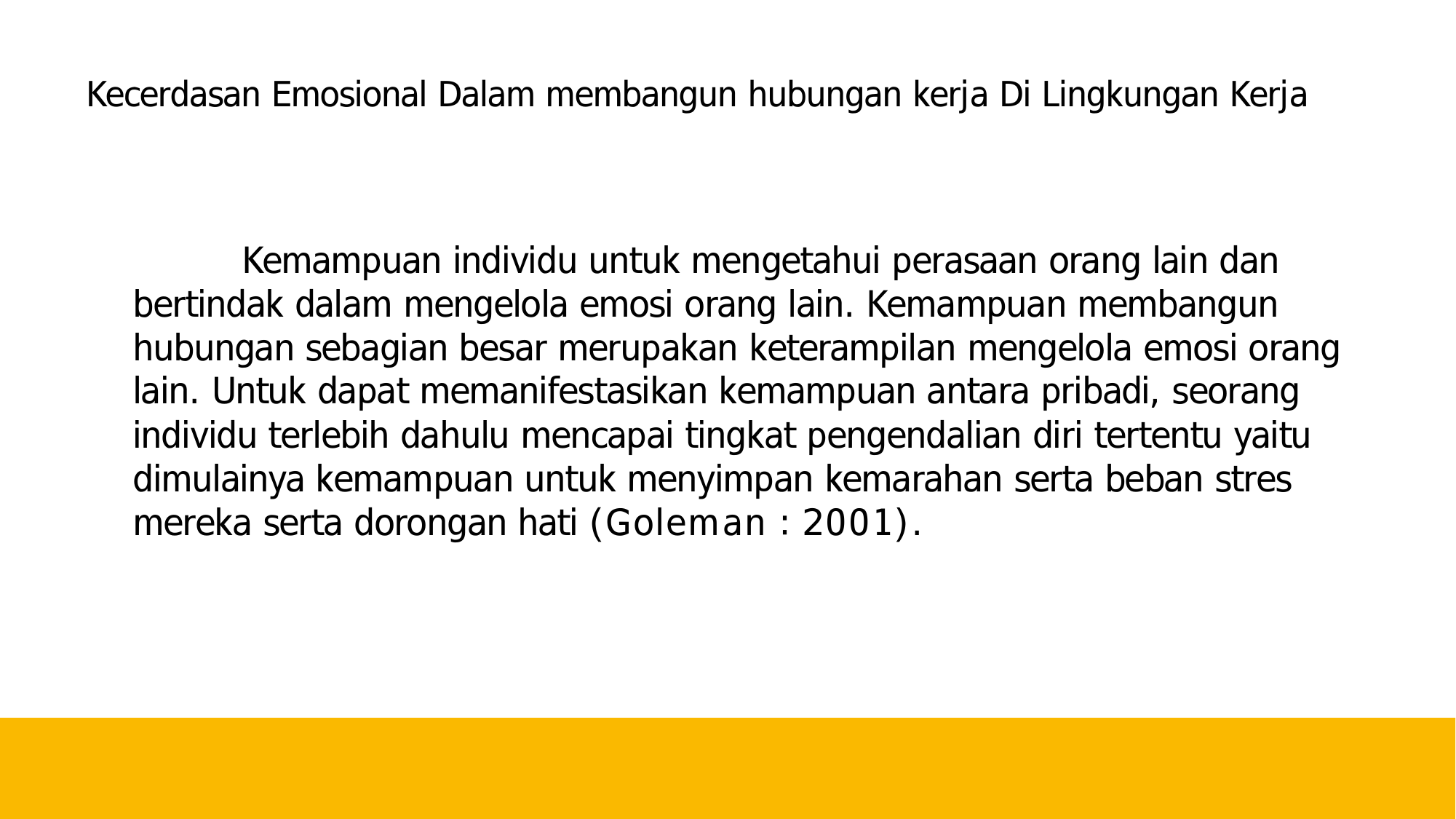

# Kecerdasan Emosional Dalam membangun hubungan kerja Di Lingkungan Kerja
	Kemampuan individu untuk mengetahui perasaan orang lain dan bertindak dalam mengelola emosi orang lain. Kemampuan membangun hubungan sebagian besar merupakan keterampilan mengelola emosi orang lain. Untuk dapat memanifestasikan kemampuan antara pribadi, seorang individu terlebih dahulu mencapai tingkat pengendalian diri tertentu yaitu dimulainya kemampuan untuk menyimpan kemarahan serta beban stres mereka serta dorongan hati (Goleman : 2001).